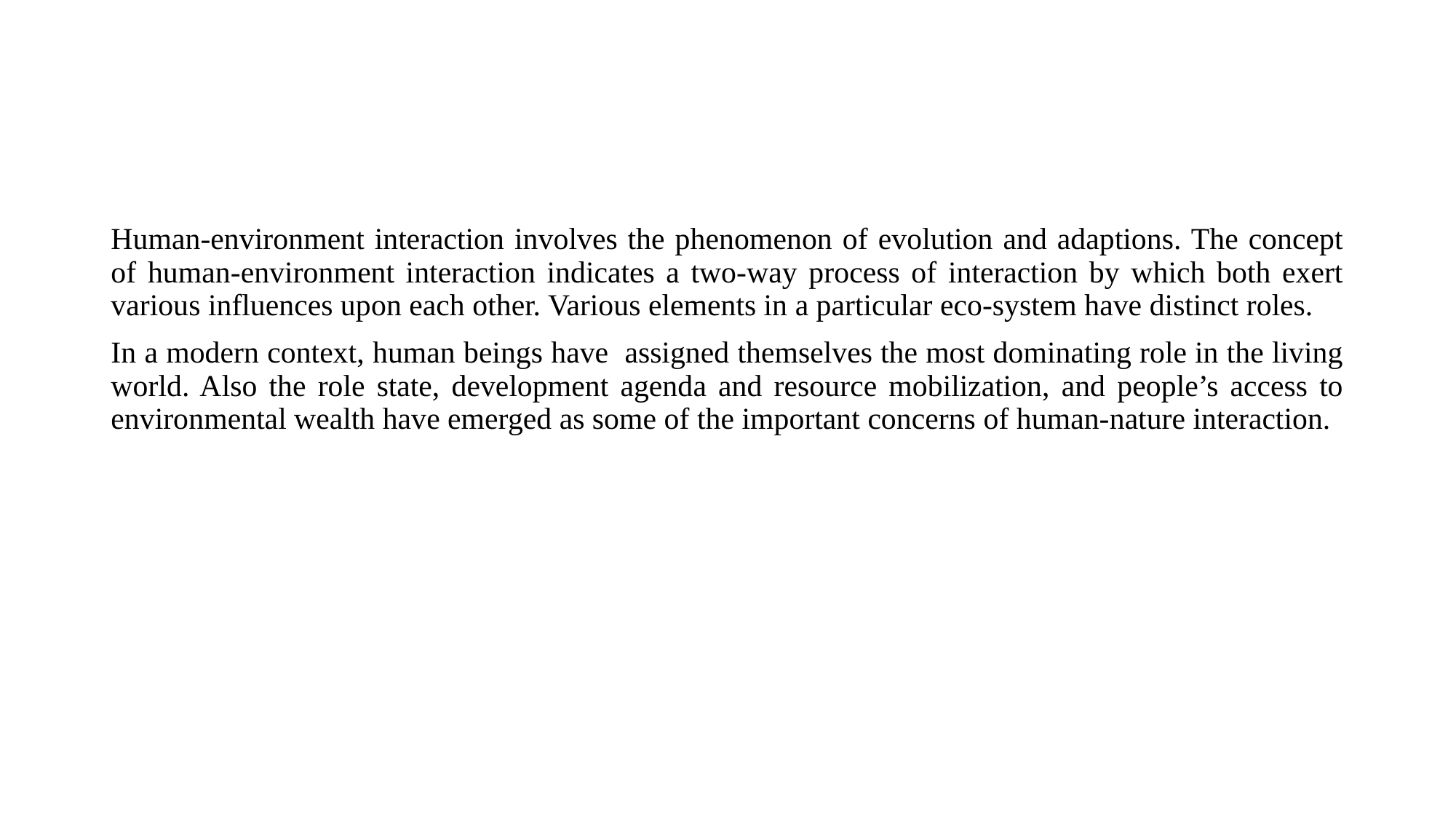

#
Human-environment interaction involves the phenomenon of evolution and adaptions. The concept of human-environment interaction indicates a two-way process of interaction by which both exert various influences upon each other. Various elements in a particular eco-system have distinct roles.
In a modern context, human beings have  assigned themselves the most dominating role in the living world. Also the role state, development agenda and resource mobilization, and people’s access to environmental wealth have emerged as some of the important concerns of human-nature interaction.